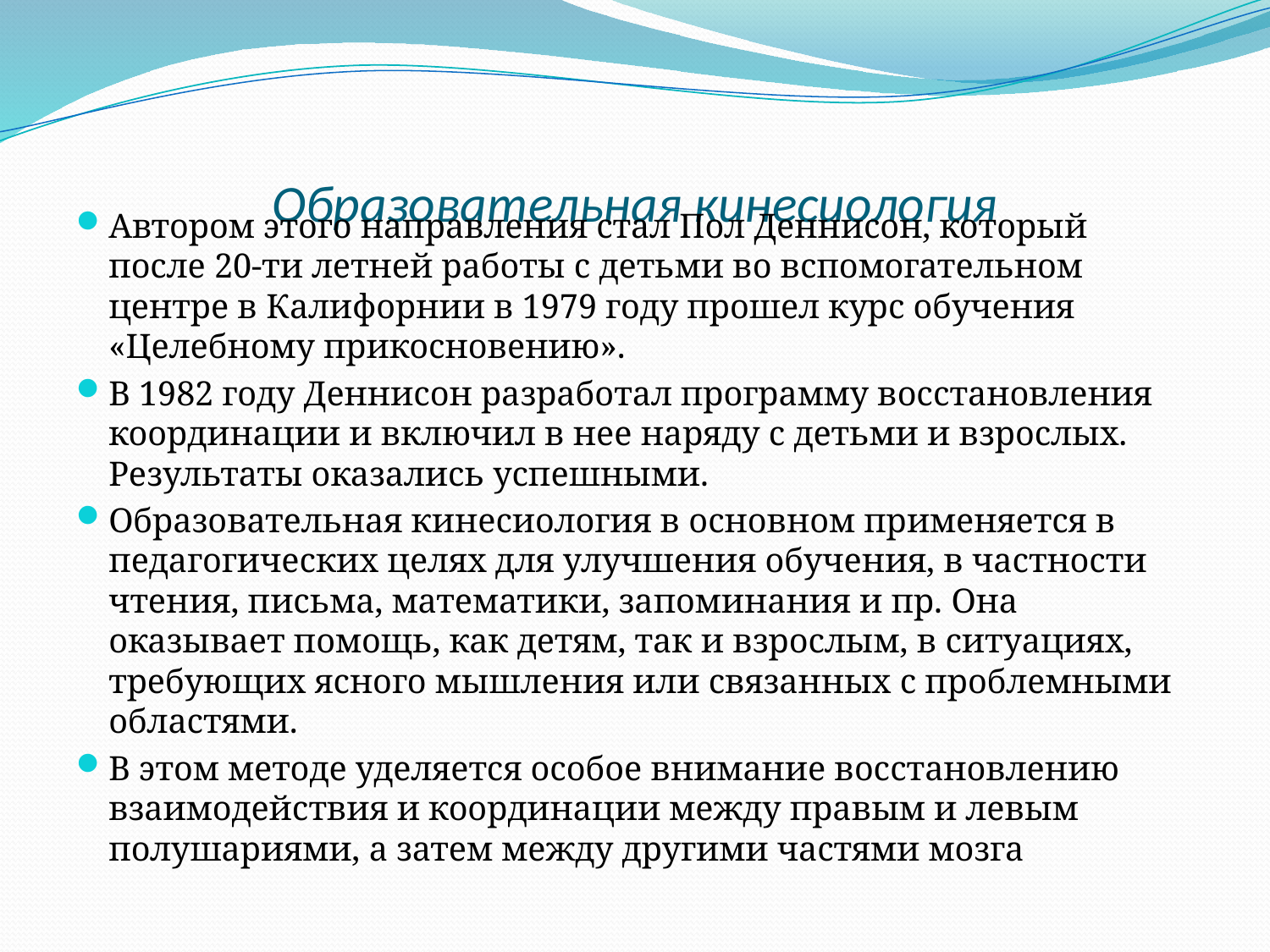

# Образовательная кинесиология
Автором этого направления стал Пол Деннисон, который  после 20-ти летней работы с детьми во вспомогательном центре в Калифорнии в 1979 году прошел курс обучения «Целебному прикосновению».
В 1982 году Деннисон разработал программу восстановления координации и включил в нее наряду с детьми и взрослых. Результаты оказались успешными.
Образовательная кинесиология в основном применяется в педагогических целях для улучшения обучения, в частности чтения, письма, математики, запоминания и пр. Она оказывает помощь, как детям, так и взрослым, в ситуациях, требующих ясного мышления или связанных с проблемными областями.
В этом методе уделяется особое внимание восстановлению взаимодействия и координации между правым и левым полушариями, а затем между другими частями мозга